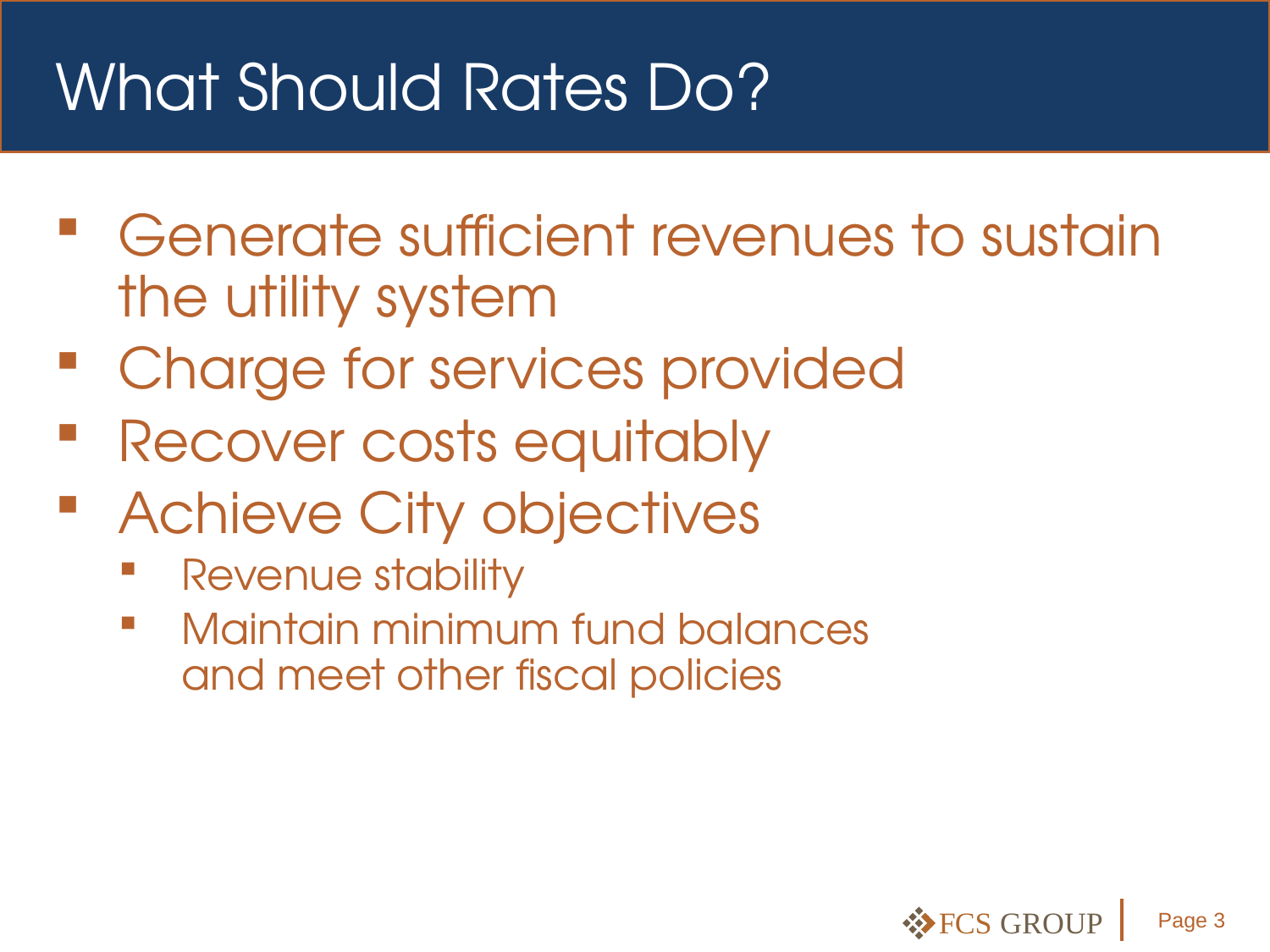

# What Should Rates Do?
Generate sufficient revenues to sustain the utility system
Charge for services provided
Recover costs equitably
Achieve City objectives
Revenue stability
Maintain minimum fund balances
and meet other fiscal policies

Page 3